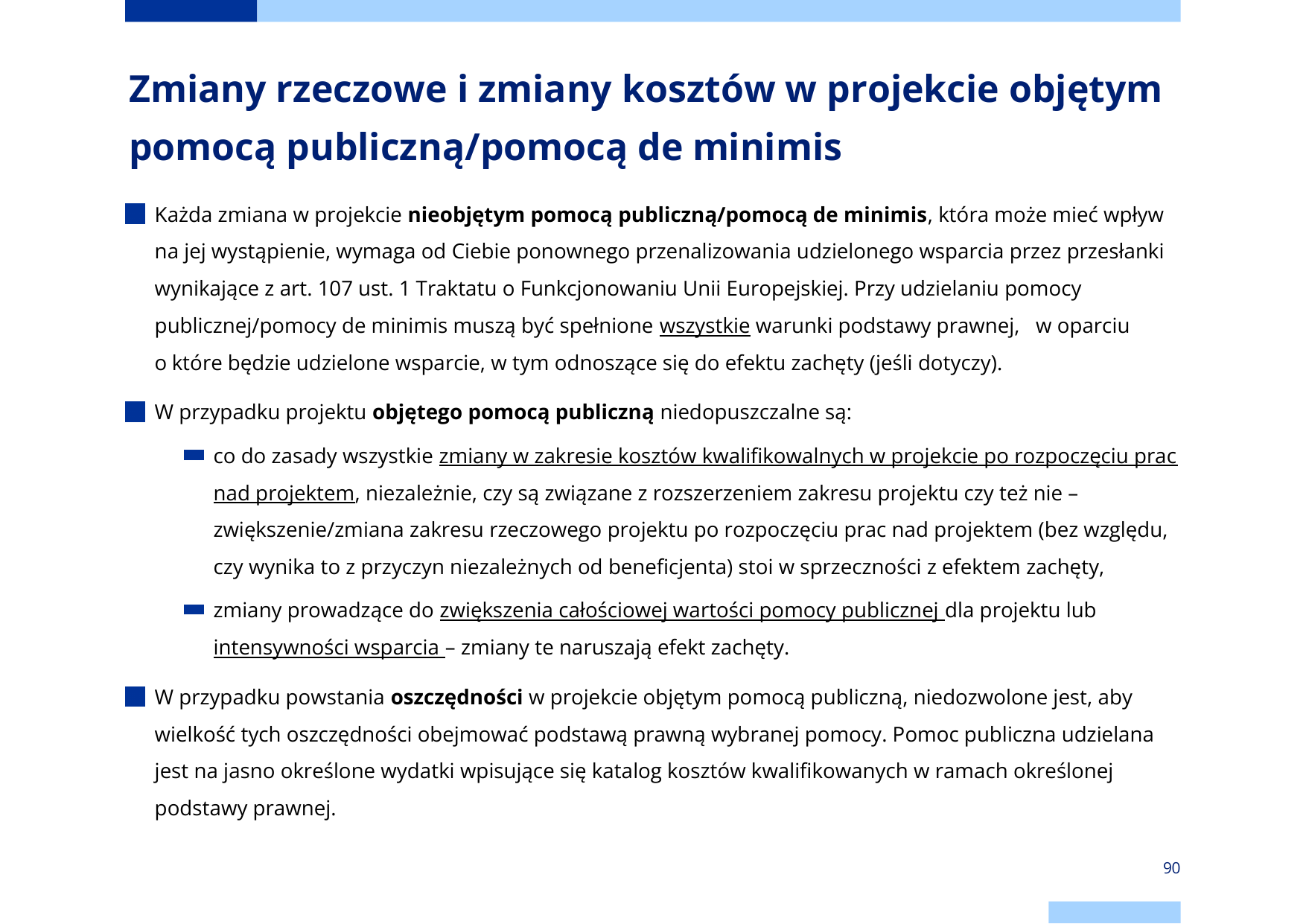

# Zmiany rzeczowe i zmiany kosztów w projekcie objętym pomocą publiczną/pomocą de minimis
Każda zmiana w projekcie nieobjętym pomocą publiczną/pomocą de minimis, która może mieć wpływ na jej wystąpienie, wymaga od Ciebie ponownego przenalizowania udzielonego wsparcia przez przesłanki wynikające z art. 107 ust. 1 Traktatu o Funkcjonowaniu Unii Europejskiej. Przy udzielaniu pomocy publicznej/pomocy de minimis muszą być spełnione wszystkie warunki podstawy prawnej,   w oparciu o które będzie udzielone wsparcie, w tym odnoszące się do efektu zachęty (jeśli dotyczy).
W przypadku projektu objętego pomocą publiczną niedopuszczalne są:
co do zasady wszystkie zmiany w zakresie kosztów kwalifikowalnych w projekcie po rozpoczęciu prac nad projektem, niezależnie, czy są związane z rozszerzeniem zakresu projektu czy też nie – zwiększenie/zmiana zakresu rzeczowego projektu po rozpoczęciu prac nad projektem (bez względu, czy wynika to z przyczyn niezależnych od beneficjenta) stoi w sprzeczności z efektem zachęty,
zmiany prowadzące do zwiększenia całościowej wartości pomocy publicznej dla projektu lub intensywności wsparcia – zmiany te naruszają efekt zachęty.
W przypadku powstania oszczędności w projekcie objętym pomocą publiczną, niedozwolone jest, aby wielkość tych oszczędności obejmować podstawą prawną wybranej pomocy. Pomoc publiczna udzielana jest na jasno określone wydatki wpisujące się katalog kosztów kwalifikowanych w ramach określonej podstawy prawnej.

90